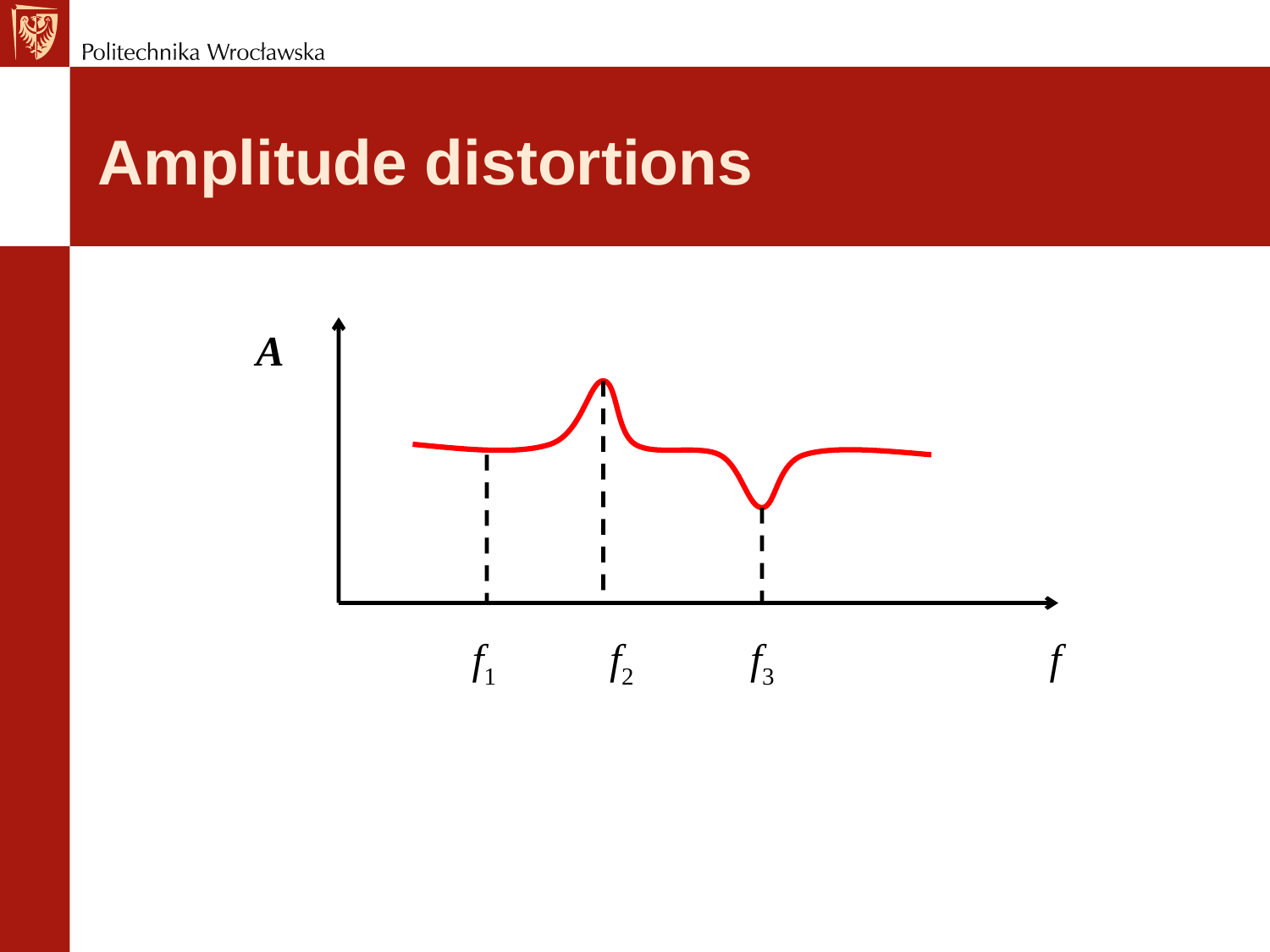

# Amplitude distortions
A

        f1 	         f2           f3                          f